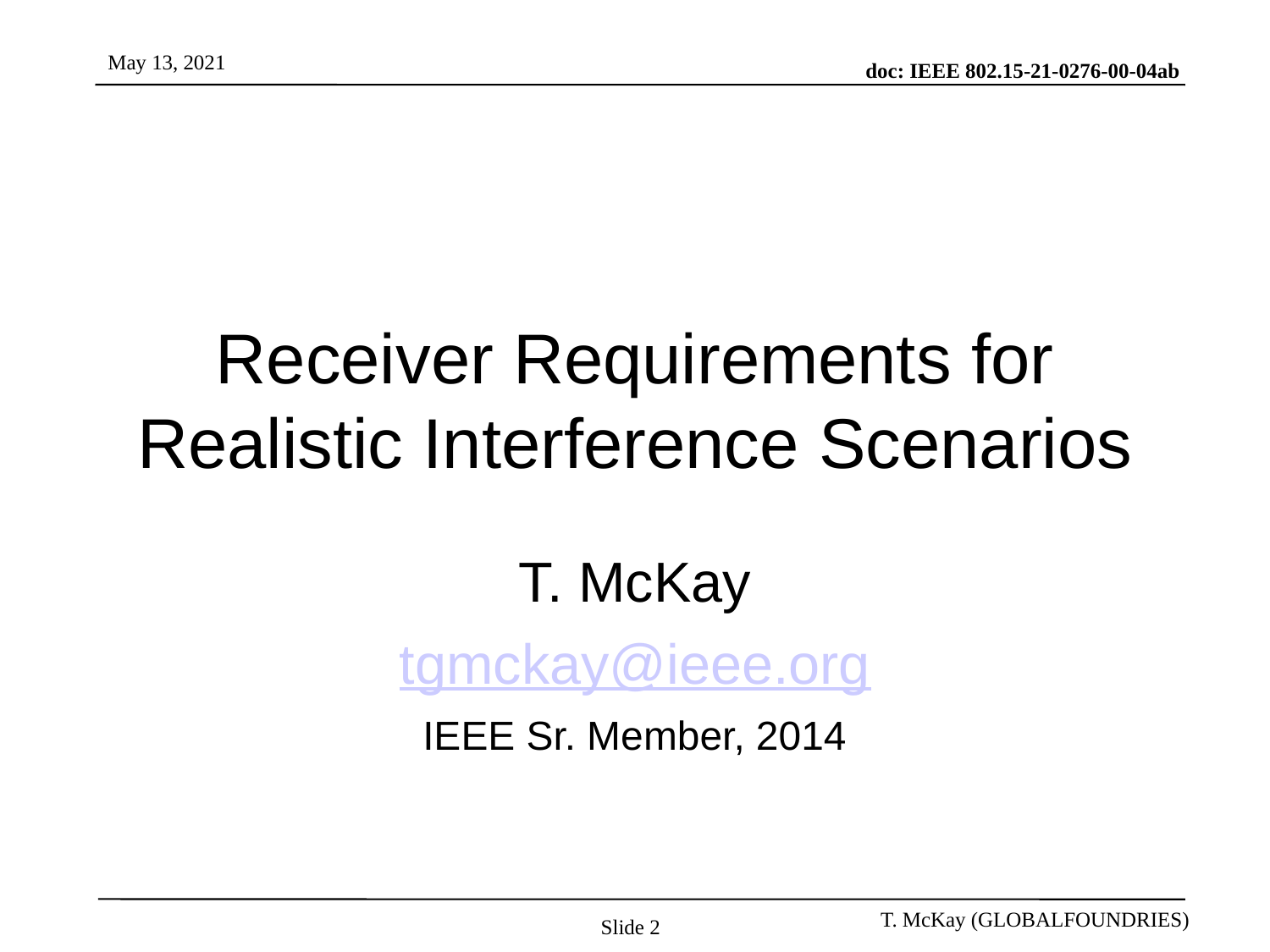

# Receiver Requirements for Realistic Interference Scenarios
T. McKay
tgmckay@ieee.org
IEEE Sr. Member, 2014
Slide 2